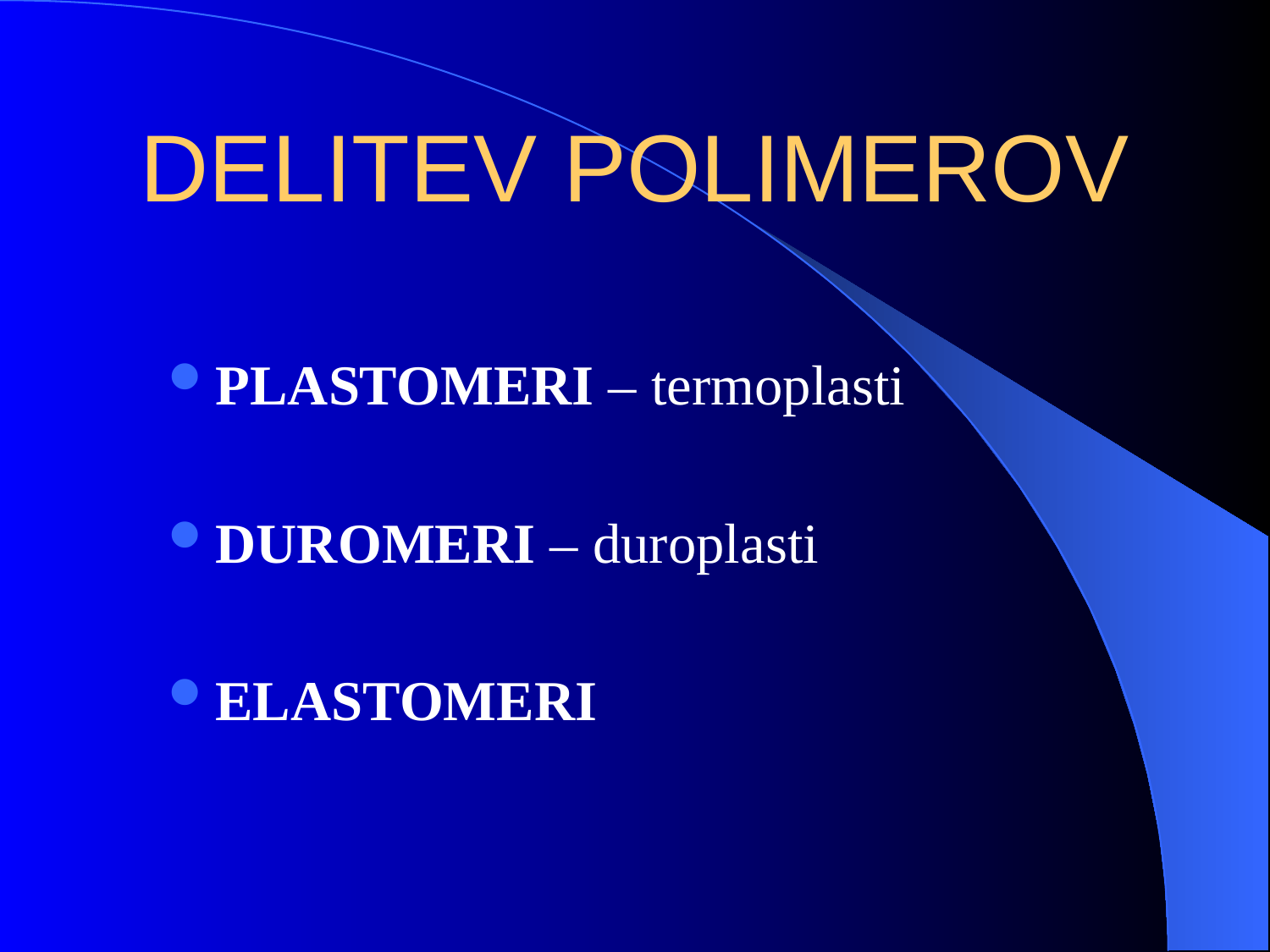

# DELITEV POLIMEROV
PLASTOMERI – termoplasti

DUROMERI – duroplasti

ELASTOMERI